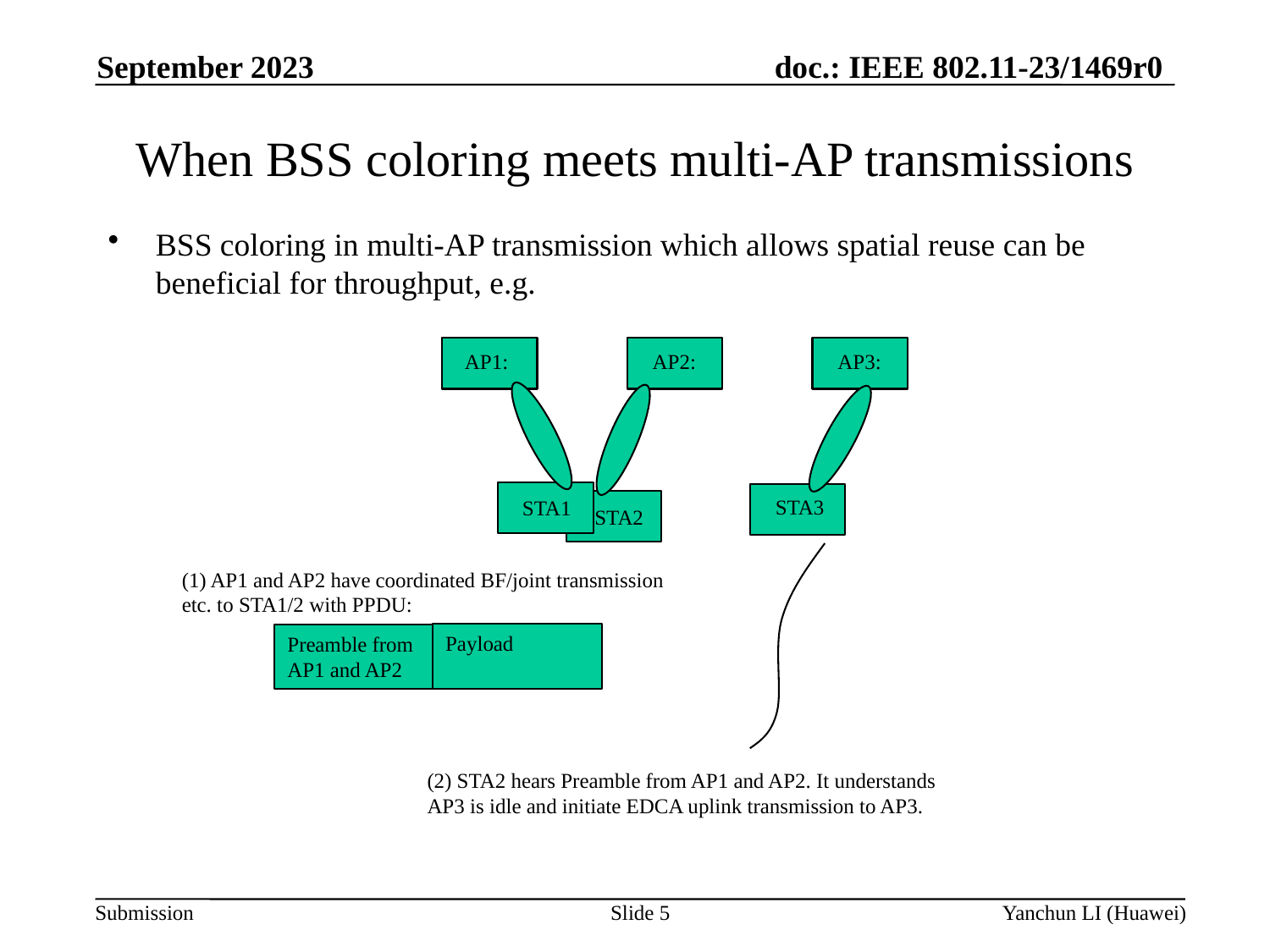

September 2023
# When BSS coloring meets multi-AP transmissions
BSS coloring in multi-AP transmission which allows spatial reuse can be beneficial for throughput, e.g.

AP1:
AP2:
AP3:

STA3
STA1

STA2

(1) AP1 and AP2 have coordinated BF/joint transmission etc. to STA1/2 with PPDU:
Payload
Preamble from AP1 and AP2
(2) STA2 hears Preamble from AP1 and AP2. It understands AP3 is idle and initiate EDCA uplink transmission to AP3.
Slide 5
Yanchun LI (Huawei)